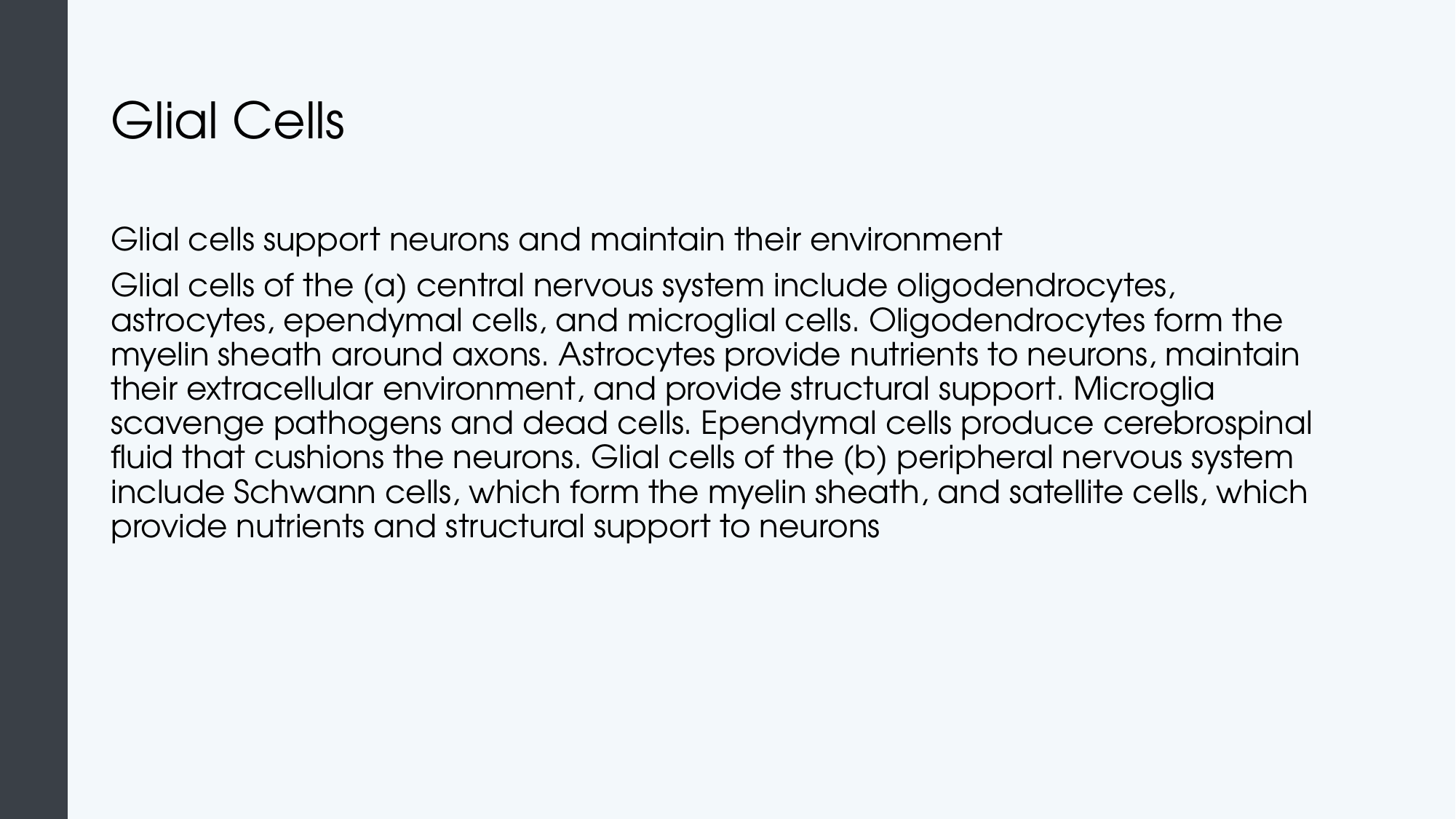

# Glial Cells
Glial cells support neurons and maintain their environment
Glial cells of the (a) central nervous system include oligodendrocytes, astrocytes, ependymal cells, and microglial cells. Oligodendrocytes form the myelin sheath around axons. Astrocytes provide nutrients to neurons, maintain their extracellular environment, and provide structural support. Microglia scavenge pathogens and dead cells. Ependymal cells produce cerebrospinal fluid that cushions the neurons. Glial cells of the (b) peripheral nervous system include Schwann cells, which form the myelin sheath, and satellite cells, which provide nutrients and structural support to neurons